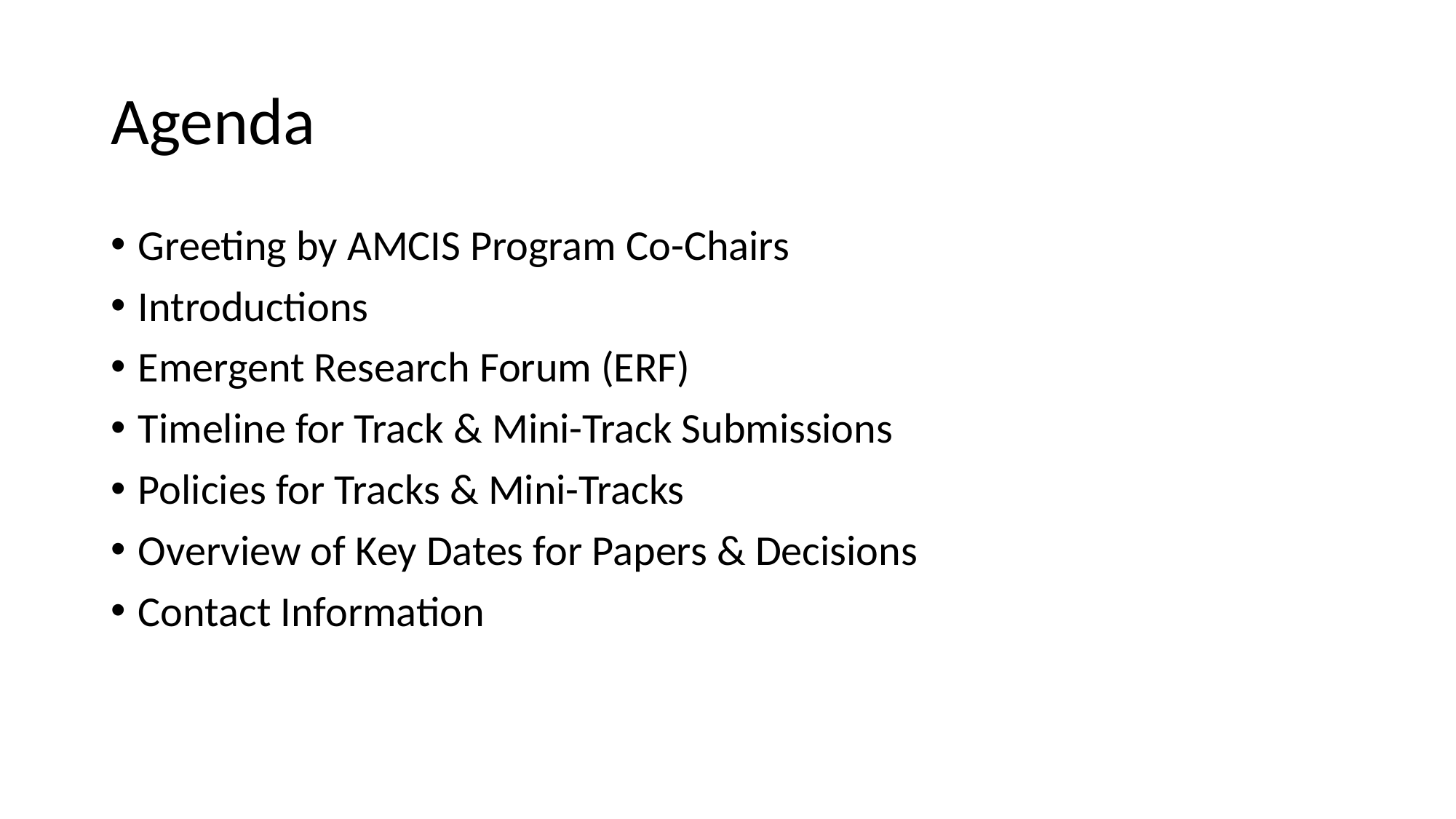

# Agenda
Greeting by AMCIS Program Co-Chairs
Introductions
Emergent Research Forum (ERF)
Timeline for Track & Mini-Track Submissions
Policies for Tracks & Mini-Tracks
Overview of Key Dates for Papers & Decisions
Contact Information